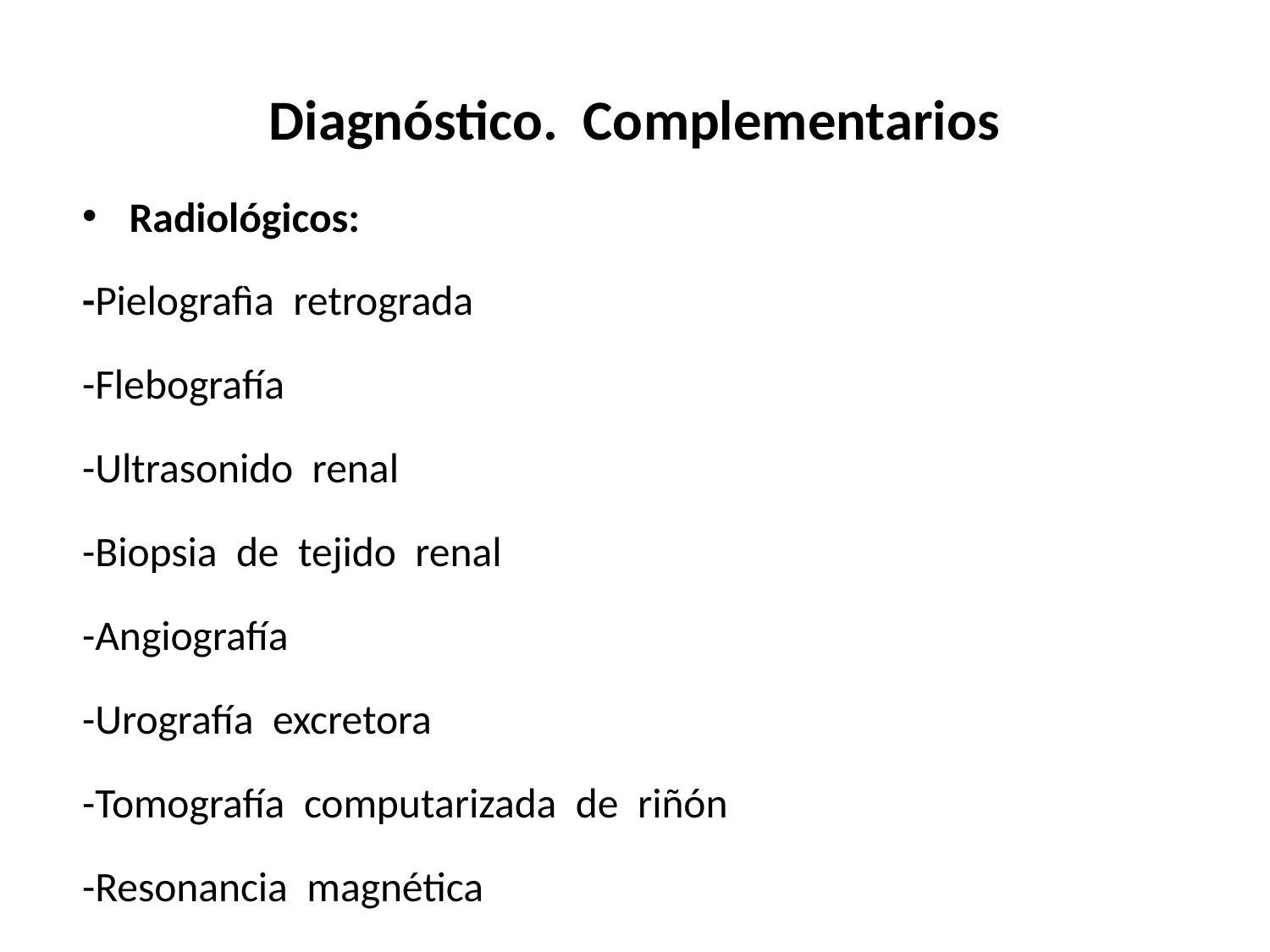

# Diagnóstico.  Complementarios
Radiológicos:
-Pielografìa  retrograda
-Flebografía
-Ultrasonido  renal
-Biopsia  de  tejido  renal
-Angiografía
-Urografía  excretora
-Tomografía  computarizada  de  riñón
-Resonancia  magnética